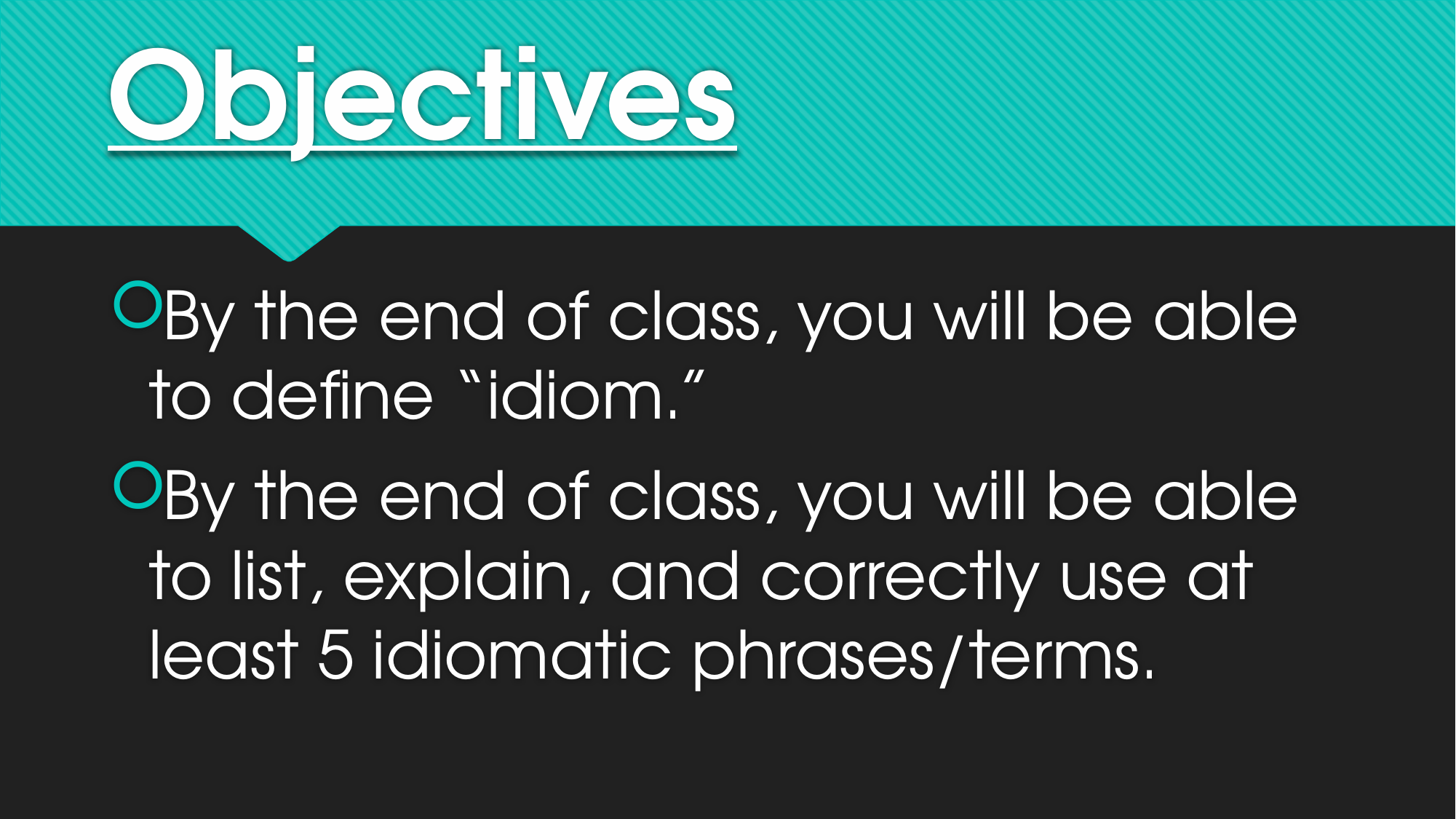

# Objectives
By the end of class, you will be able to define “idiom.”
By the end of class, you will be able to list, explain, and correctly use at least 5 idiomatic phrases/terms.